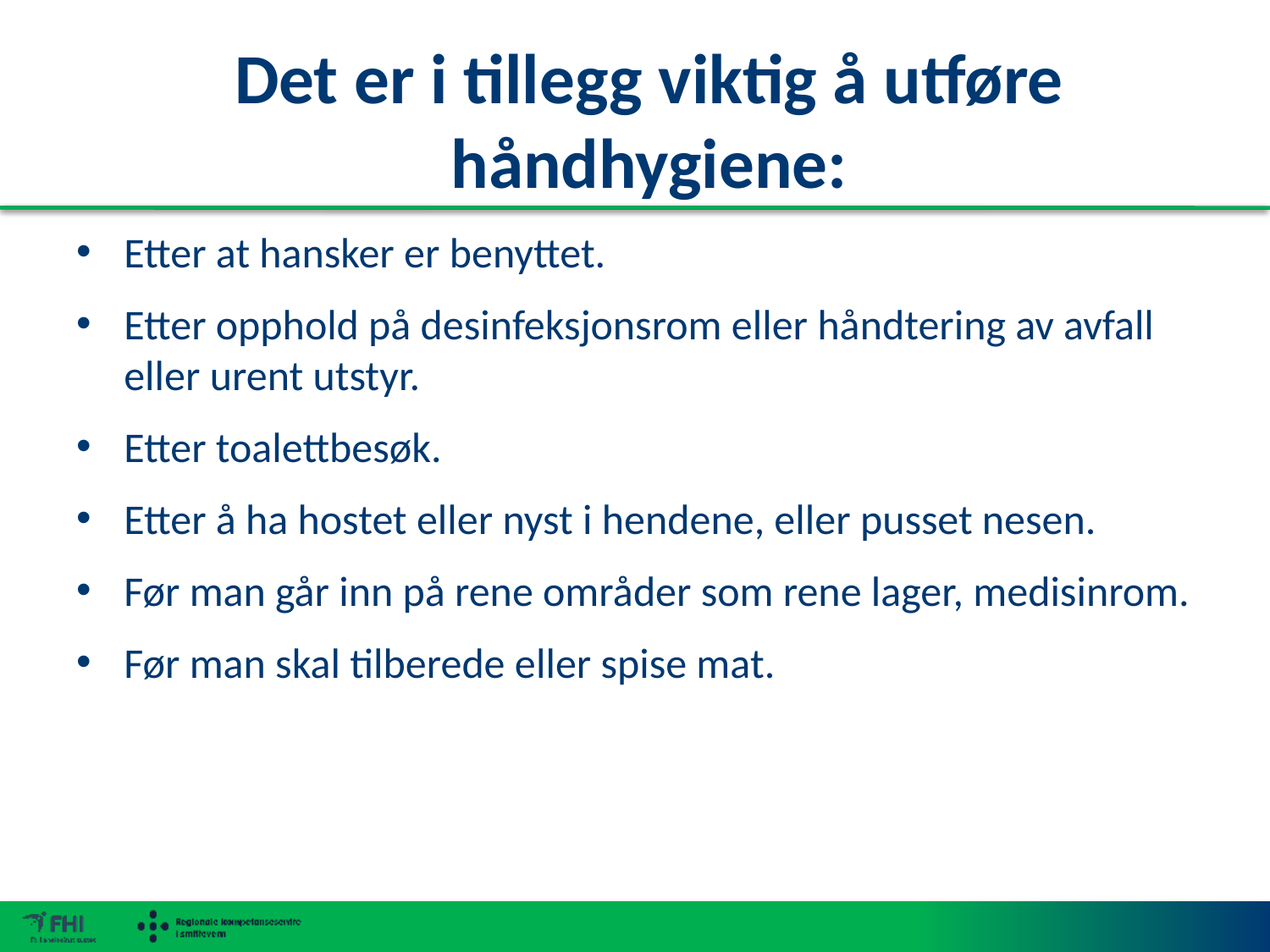

# Det er i tillegg viktig å utføre håndhygiene:
Etter at hansker er benyttet.
Etter opphold på desinfeksjonsrom eller håndtering av avfall eller urent utstyr.
Etter toalettbesøk.
Etter å ha hostet eller nyst i hendene, eller pusset nesen.
Før man går inn på rene områder som rene lager, medisinrom.
Før man skal tilberede eller spise mat.